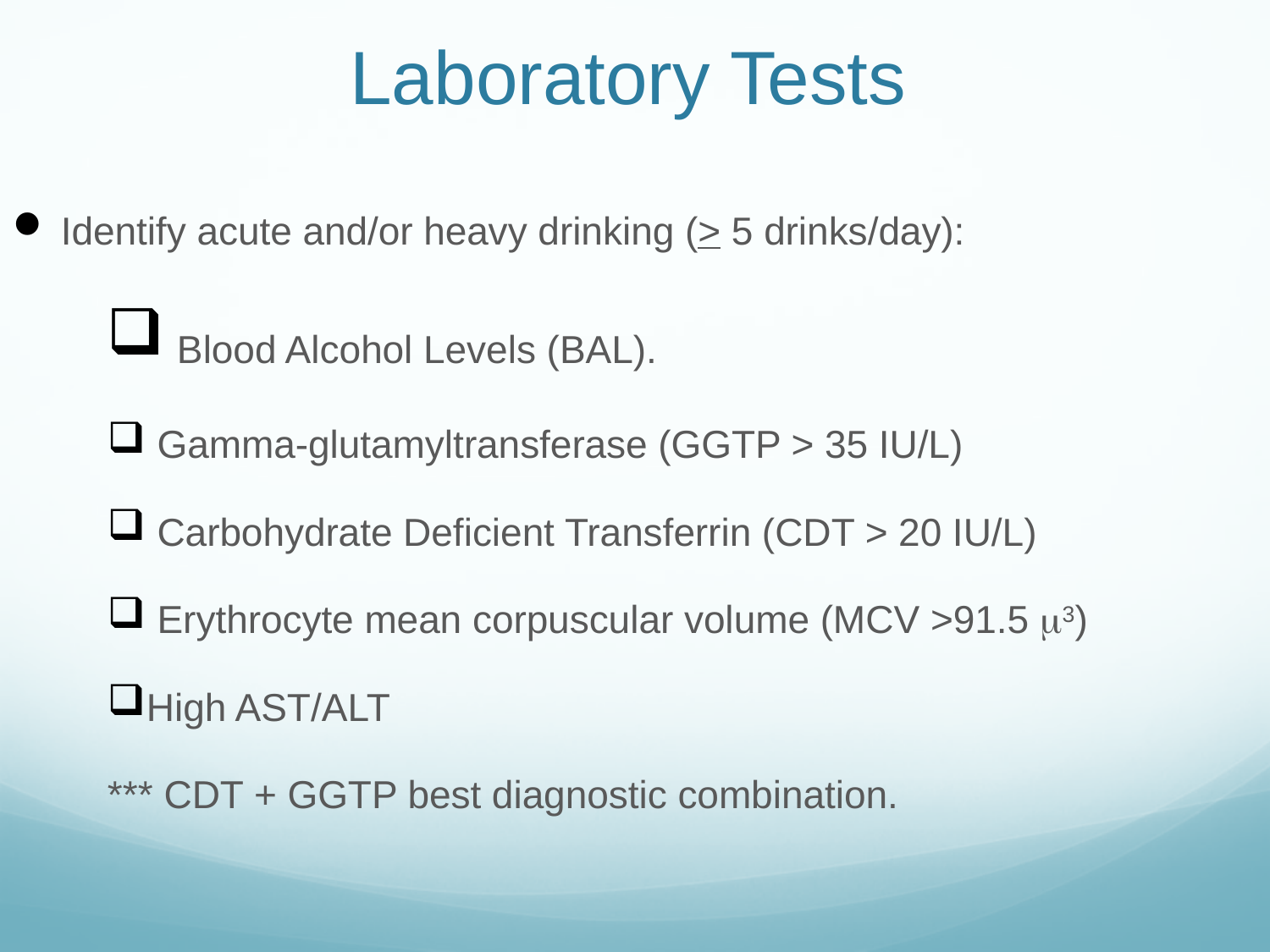

# Laboratory Tests
Identify acute and/or heavy drinking (> 5 drinks/day):
 Blood Alcohol Levels (BAL).
 Gamma-glutamyltransferase (GGTP > 35 IU/L)
 Carbohydrate Deficient Transferrin (CDT > 20 IU/L)
 Erythrocyte mean corpuscular volume (MCV >91.5 μ3)
High AST/ALT
*** CDT + GGTP best diagnostic combination.